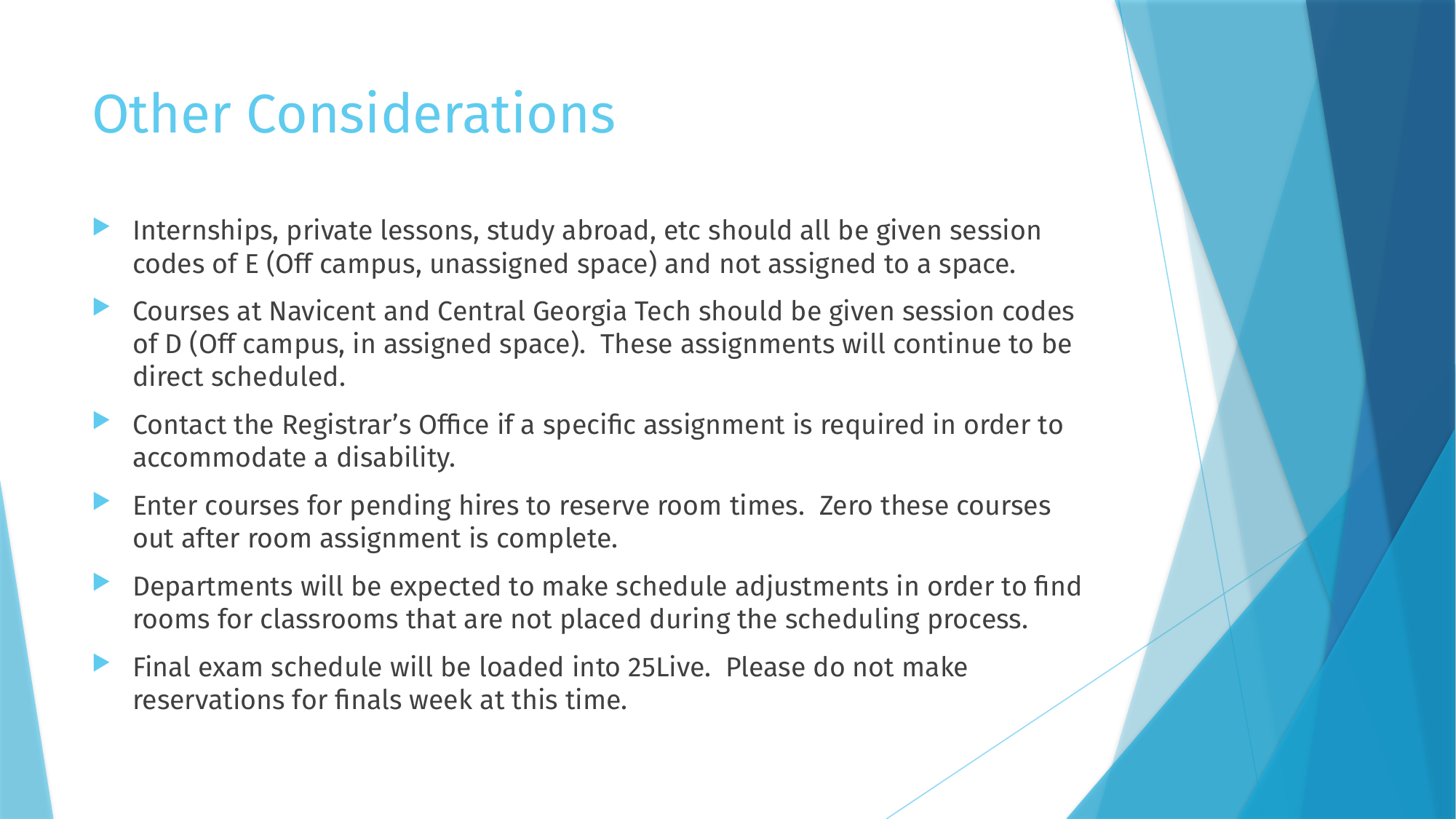

# Other Considerations
Internships, private lessons, study abroad, etc should all be given session codes of E (Off campus, unassigned space) and not assigned to a space.
Courses at Navicent and Central Georgia Tech should be given session codes of D (Off campus, in assigned space).  These assignments will continue to be direct scheduled.
Contact the Registrar’s Office if a specific assignment is required in order to accommodate a disability.
Enter courses for pending hires to reserve room times.  Zero these courses out after room assignment is complete.
Departments will be expected to make schedule adjustments in order to find rooms for classrooms that are not placed during the scheduling process.
Final exam schedule will be loaded into 25Live.  Please do not make reservations for finals week at this time.